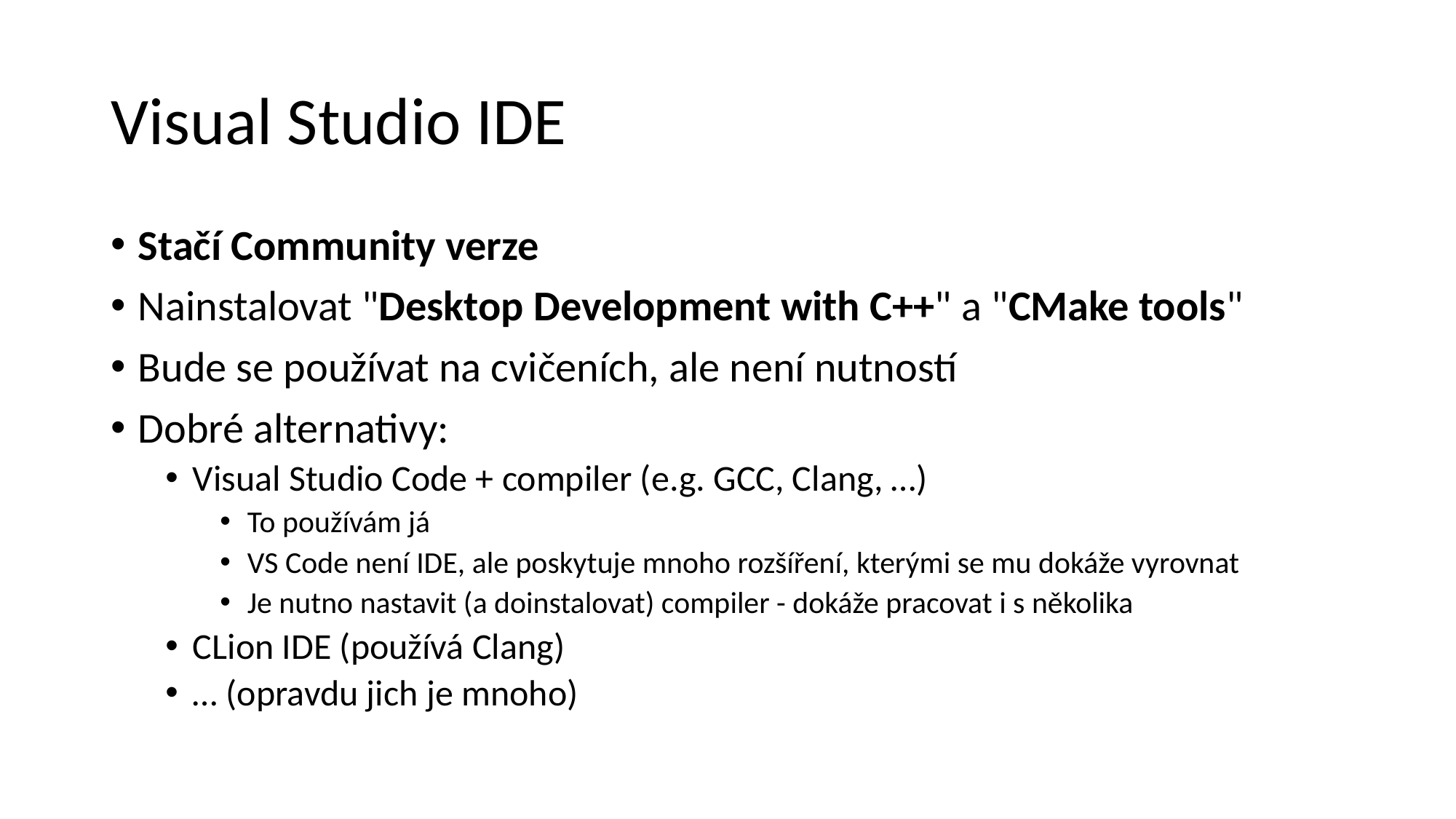

# Visual Studio IDE
Stačí Community verze
Nainstalovat "Desktop Development with C++" a "CMake tools"
Bude se používat na cvičeních, ale není nutností
Dobré alternativy:
Visual Studio Code + compiler (e.g. GCC, Clang, …)
To používám já
VS Code není IDE, ale poskytuje mnoho rozšíření, kterými se mu dokáže vyrovnat
Je nutno nastavit (a doinstalovat) compiler - dokáže pracovat i s několika
CLion IDE (používá Clang)
… (opravdu jich je mnoho)